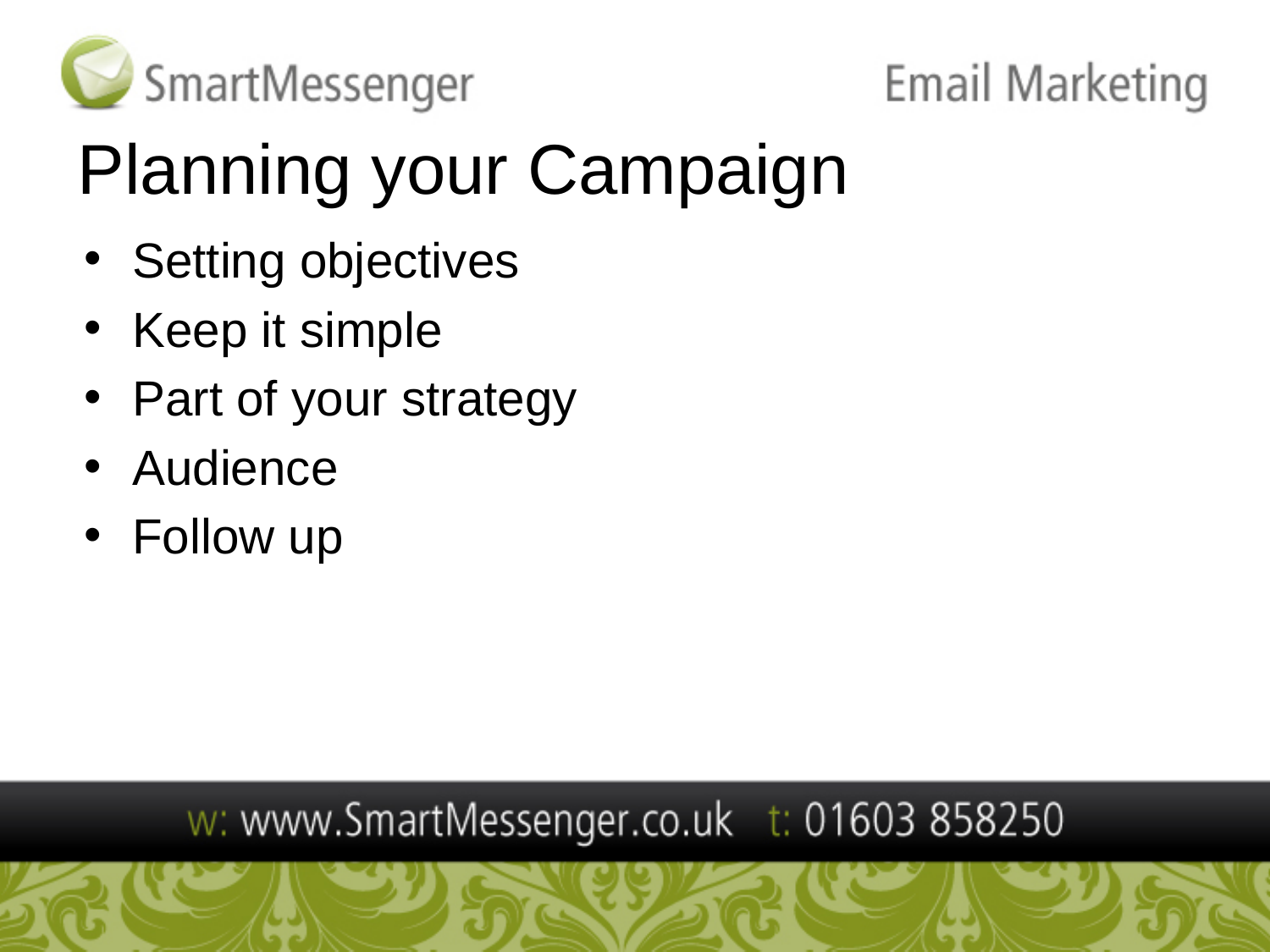

# Planning your Campaign
Setting objectives
Keep it simple
Part of your strategy
Audience
Follow up